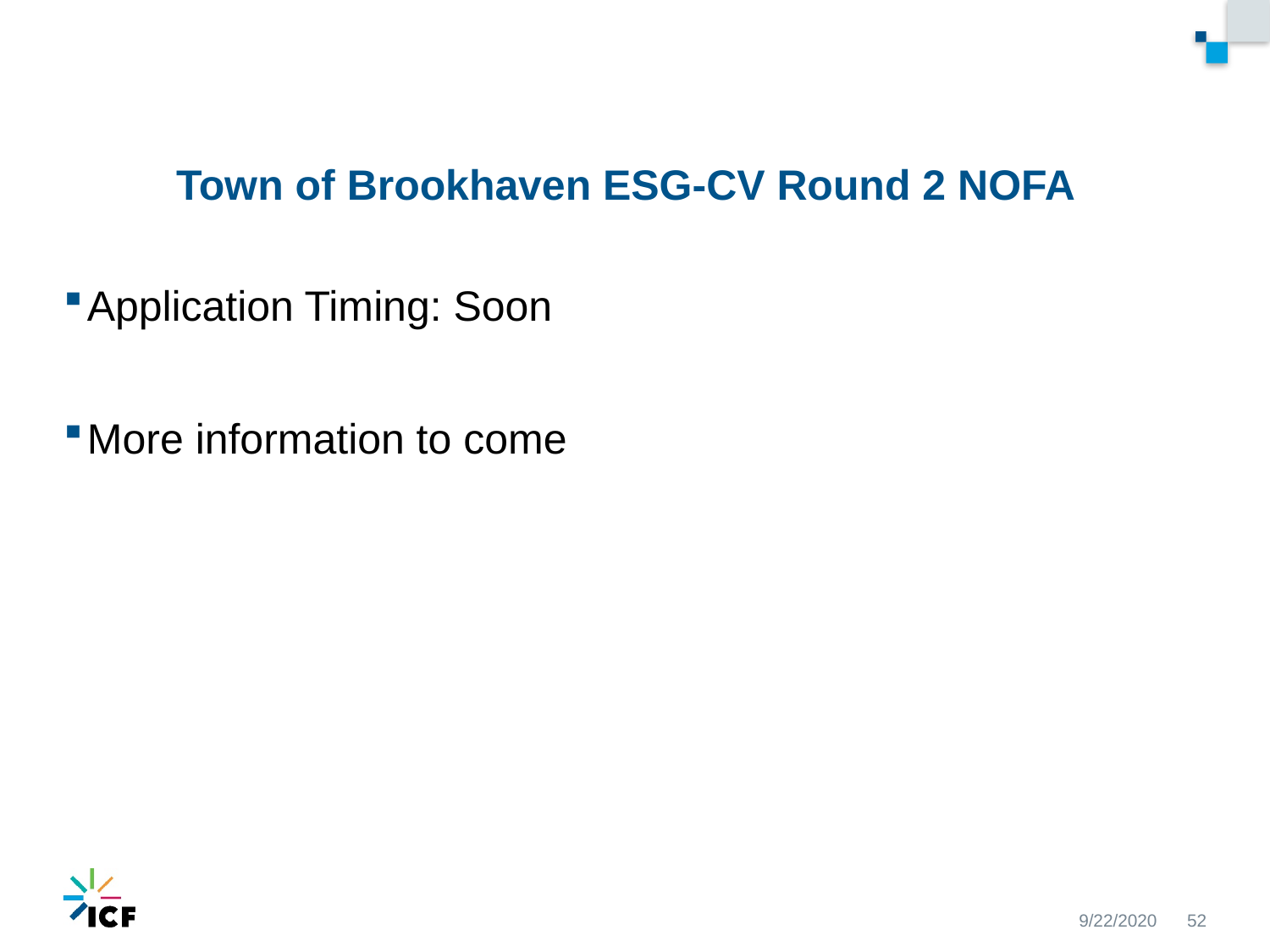

# Town of Brookhaven ESG-CV Round 2 NOFA
Application Timing: Soon

More information to come
9/22/2020
52